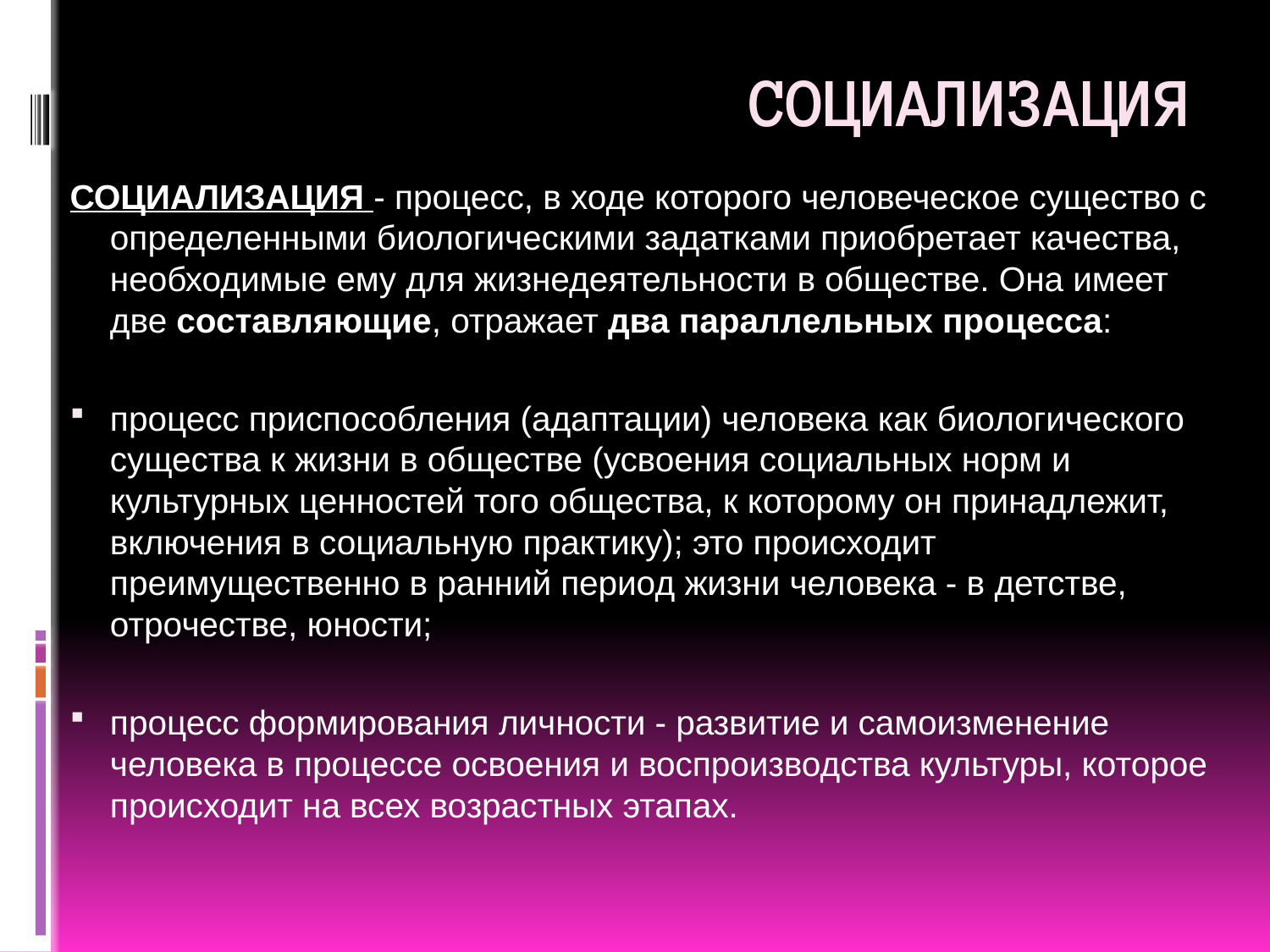

# СОЦИАЛИЗАЦИЯ
СОЦИАЛИЗАЦИЯ - процесс, в ходе которого человеческое существо с определенными биологическими задатками приобретает качества, необходимые ему для жизнедеятельности в обществе. Она имеет две составляющие, отражает два параллельных процесса:

процесс приспособления (адаптации) человека как биологического существа к жизни в обществе (усвоения социальных норм и культурных ценностей того общества, к которому он принадлежит, включения в социальную практику); это происходит преимущественно в ранний период жизни человека - в детстве, отрочестве, юности;

процесс формирования личности - развитие и самоизменение человека в процессе освоения и воспроизводства культуры, которое происходит на всех возрастных этапах.